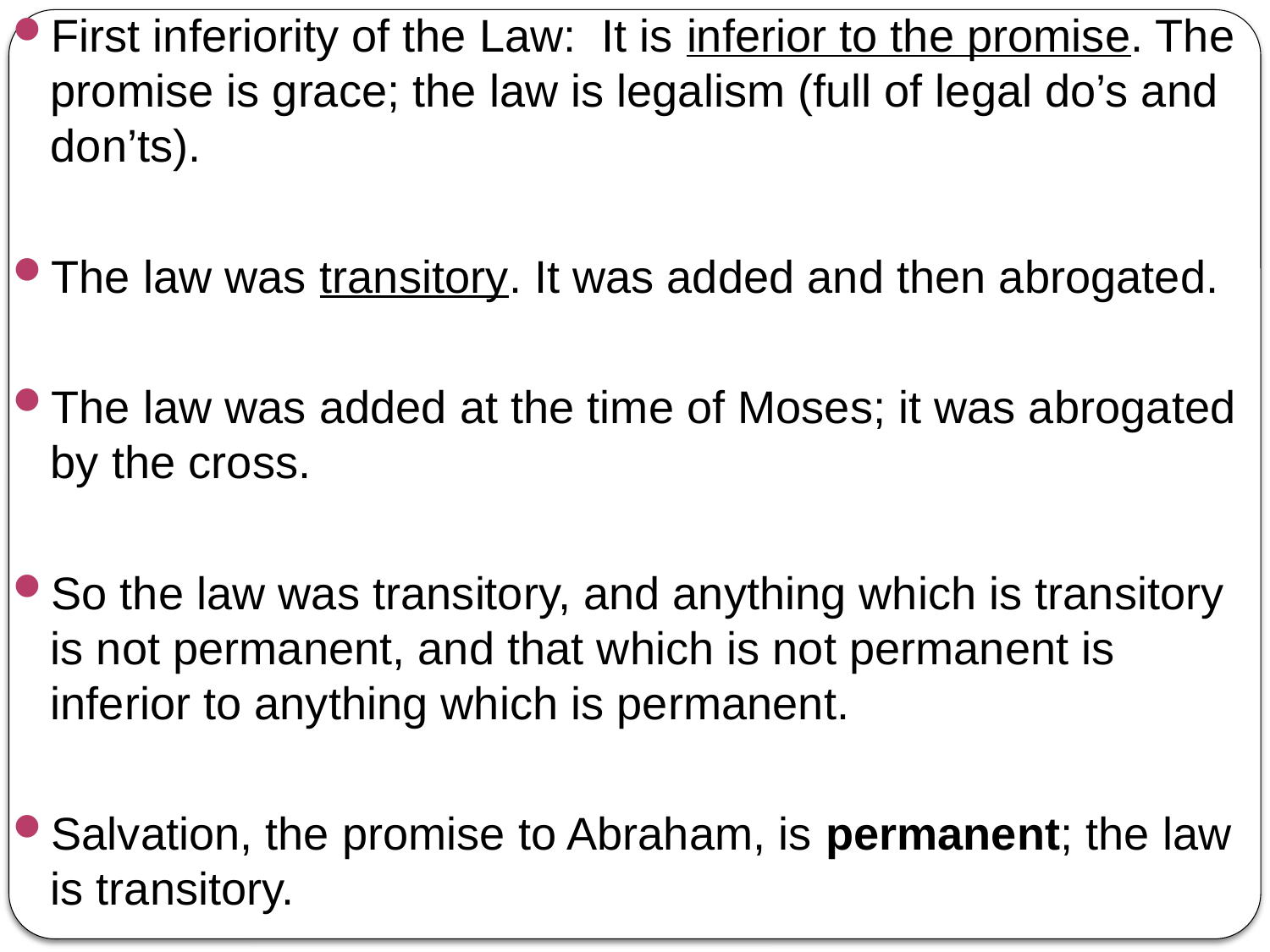

First inferiority of the Law:  It is inferior to the promise. The promise is grace; the law is legalism (full of legal do’s and don’ts).

The law was transitory. It was added and then abrogated.

The law was added at the time of Moses; it was abrogated by the cross.

So the law was transitory, and anything which is transitory is not permanent, and that which is not permanent is inferior to anything which is permanent.

Salvation, the promise to Abraham, is permanent; the law is transitory.